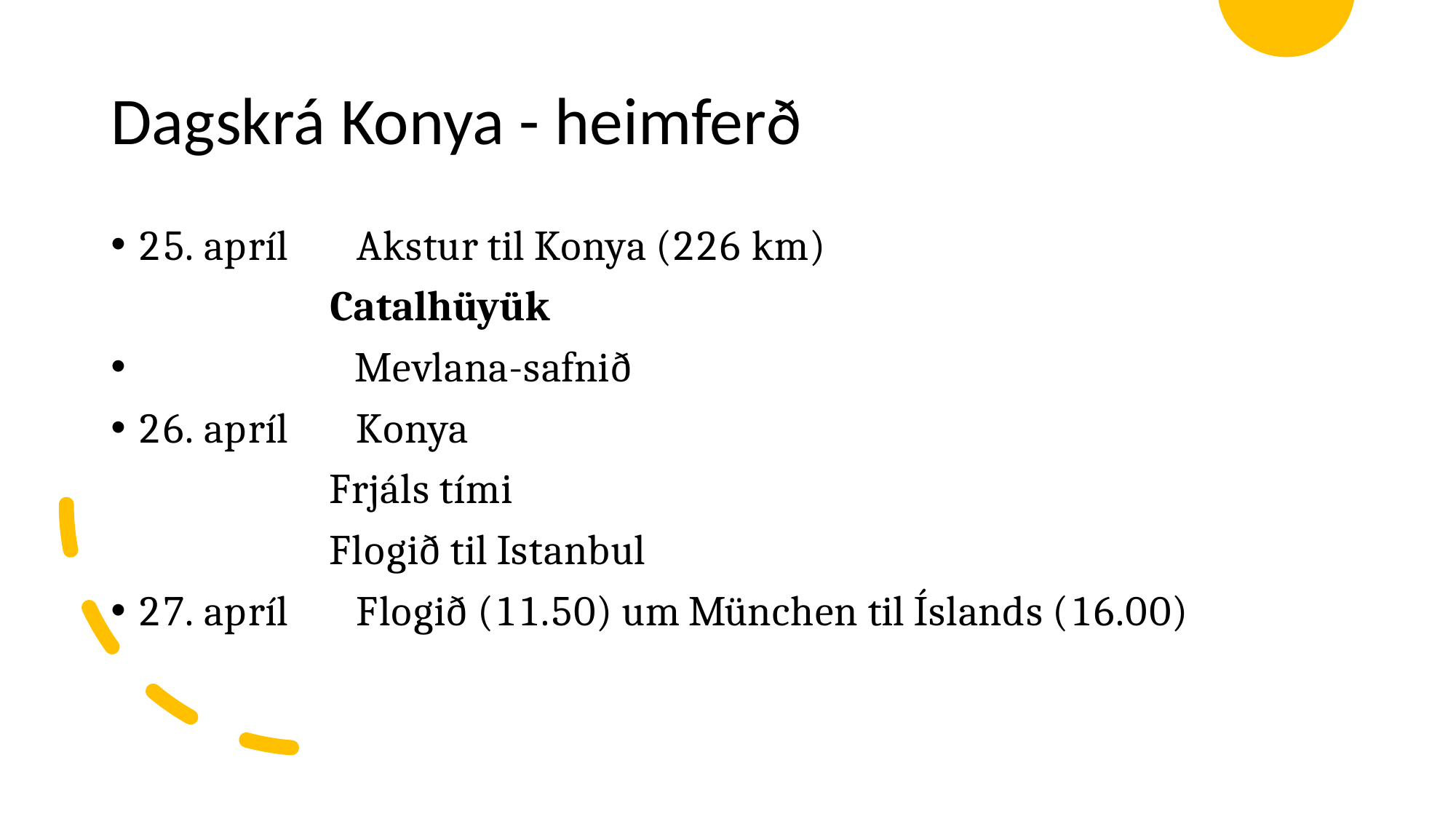

# Dagskrá Konya - heimferð
25. apríl	Akstur til Konya (226 km)
		Catalhüyük
		Mevlana-safnið
26. apríl	Konya
		Frjáls tími
		Flogið til Istanbul
27. apríl	Flogið (11.50) um München til Íslands (16.00)